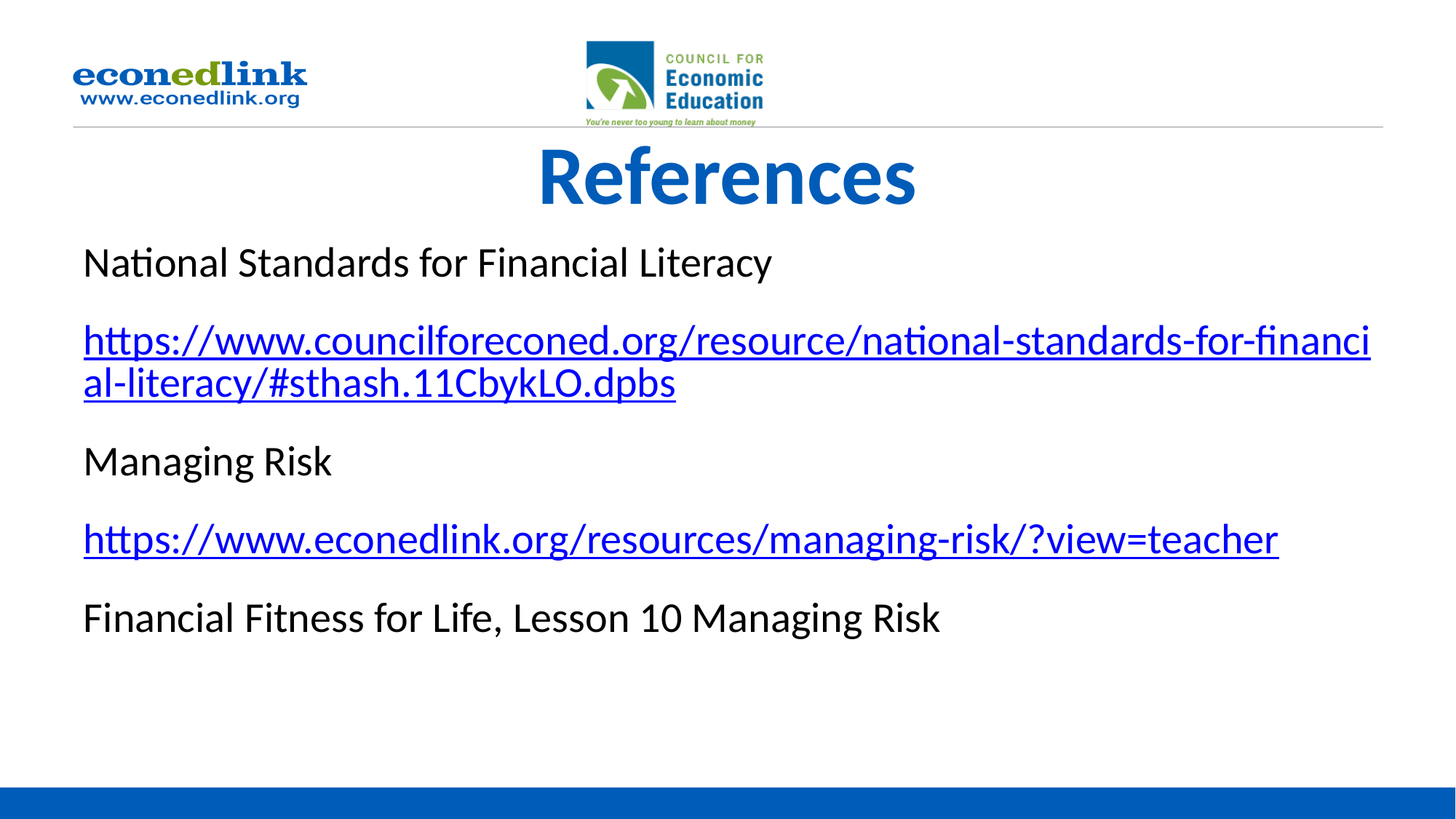

# References
National Standards for Financial Literacy
https://www.councilforeconed.org/resource/national-standards-for-financial-literacy/#sthash.11CbykLO.dpbs
Managing Risk
https://www.econedlink.org/resources/managing-risk/?view=teacher
Financial Fitness for Life, Lesson 10 Managing Risk